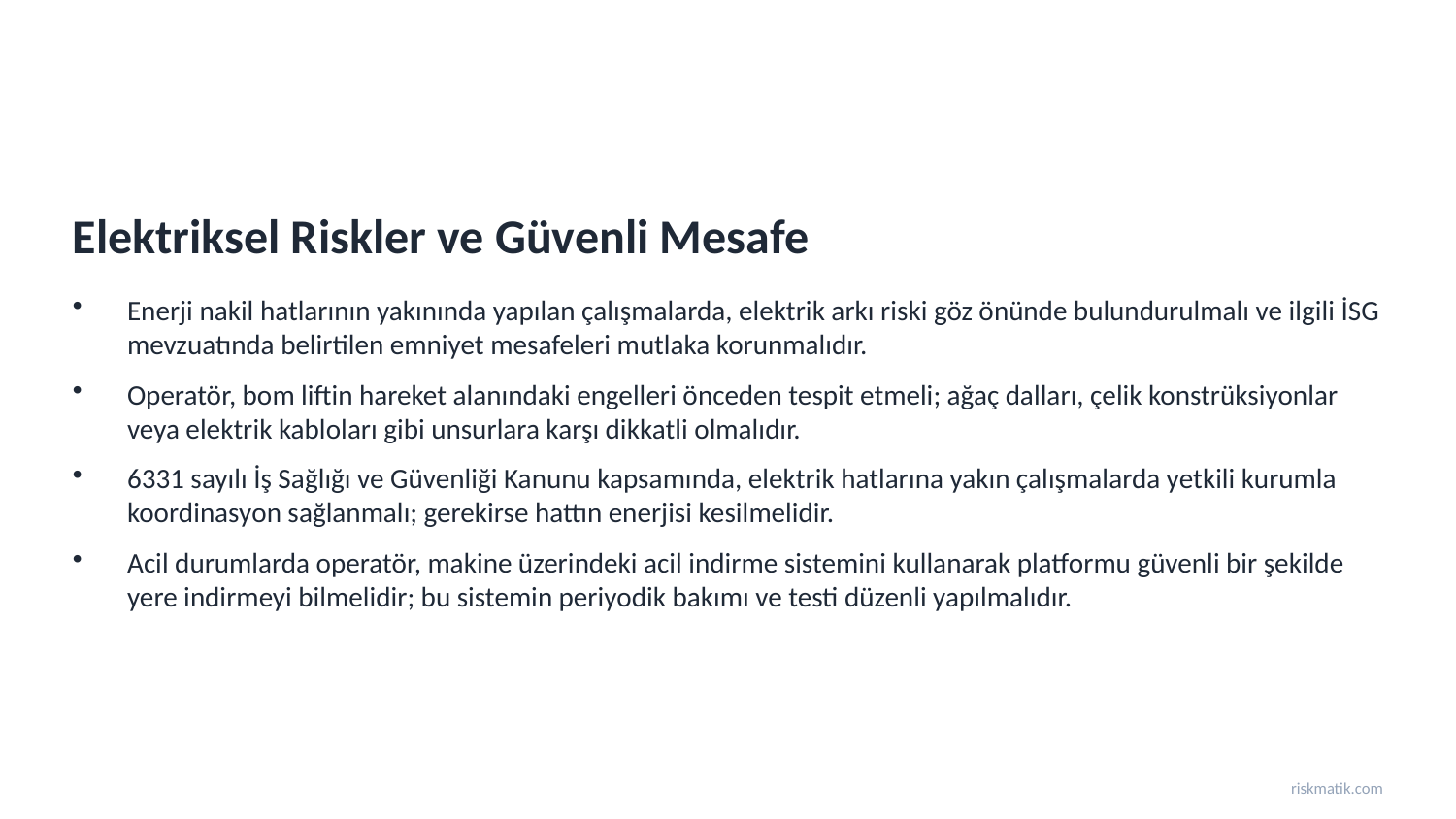

Elektriksel Riskler ve Güvenli Mesafe
Enerji nakil hatlarının yakınında yapılan çalışmalarda, elektrik arkı riski göz önünde bulundurulmalı ve ilgili İSG mevzuatında belirtilen emniyet mesafeleri mutlaka korunmalıdır.
Operatör, bom liftin hareket alanındaki engelleri önceden tespit etmeli; ağaç dalları, çelik konstrüksiyonlar veya elektrik kabloları gibi unsurlara karşı dikkatli olmalıdır.
6331 sayılı İş Sağlığı ve Güvenliği Kanunu kapsamında, elektrik hatlarına yakın çalışmalarda yetkili kurumla koordinasyon sağlanmalı; gerekirse hattın enerjisi kesilmelidir.
Acil durumlarda operatör, makine üzerindeki acil indirme sistemini kullanarak platformu güvenli bir şekilde yere indirmeyi bilmelidir; bu sistemin periyodik bakımı ve testi düzenli yapılmalıdır.
riskmatik.com